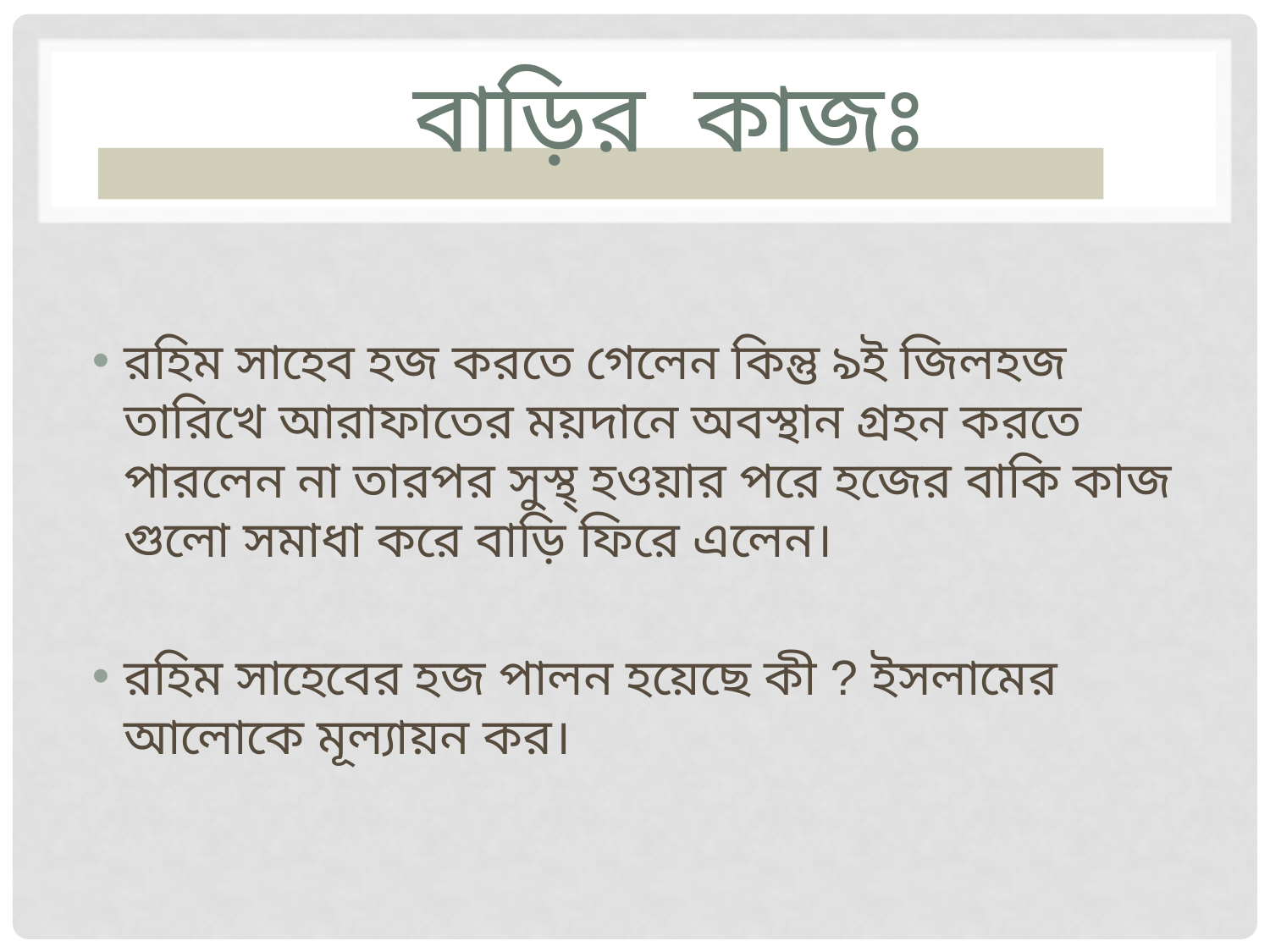

# বাড়ির  কাজঃ

রহিম সাহেব হজ করতে গেলেন কিন্তু ৯ই জিলহজ তারিখে আরাফাতের ময়দানে অবস্থান গ্রহন করতে পারলেন না তারপর সুস্থ্ হওয়ার পরে হজের বাকি কাজ গুলো সমাধা করে বাড়ি ফিরে এলেন।

রহিম সাহেবের হজ পালন হয়েছে কী ? ইসলামের আলোকে মূল্যায়ন কর।